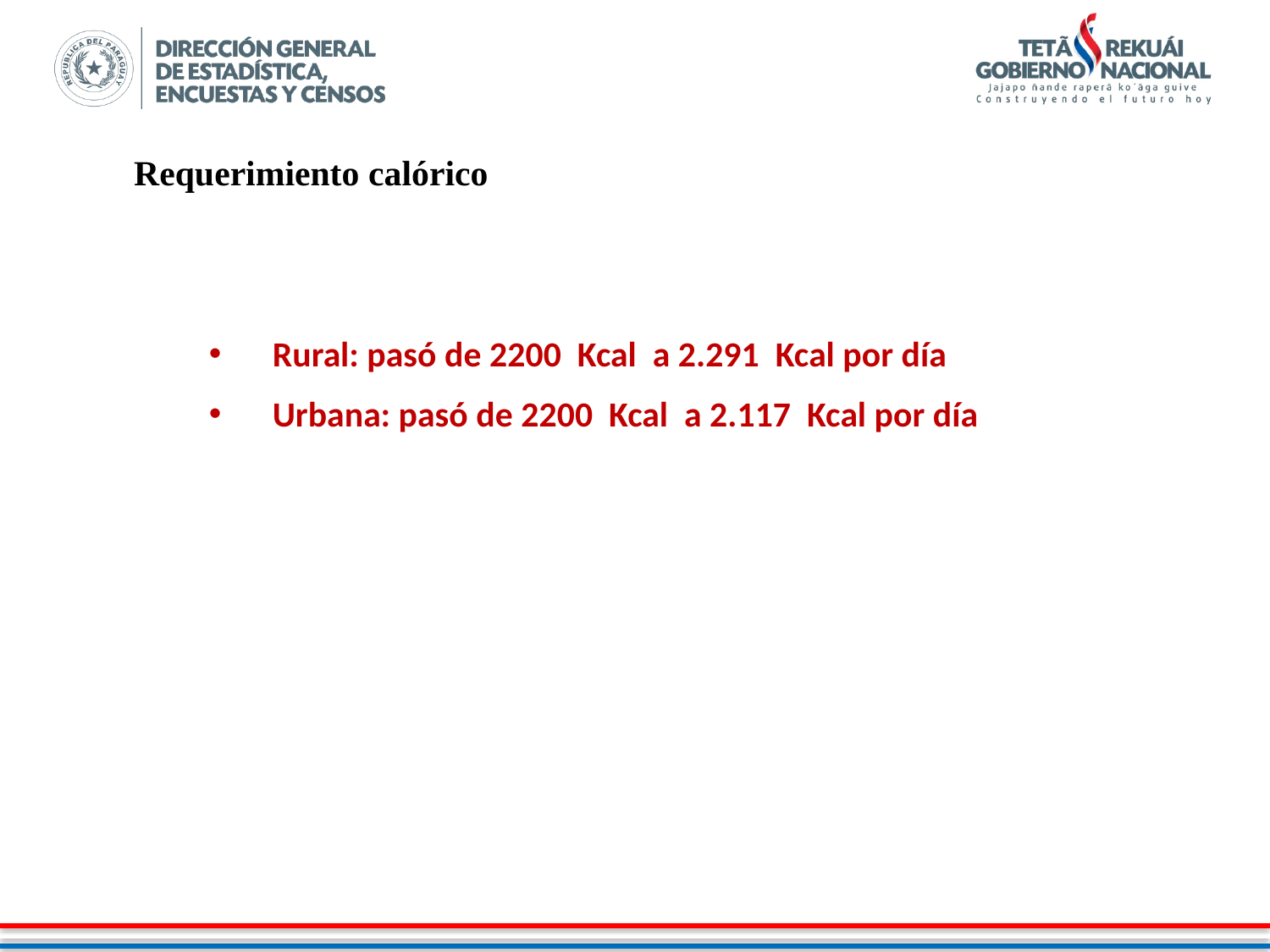

Requerimiento calórico
Rural: pasó de 2200  Kcal  a 2.291  Kcal por día
Urbana: pasó de 2200  Kcal  a 2.117  Kcal por día